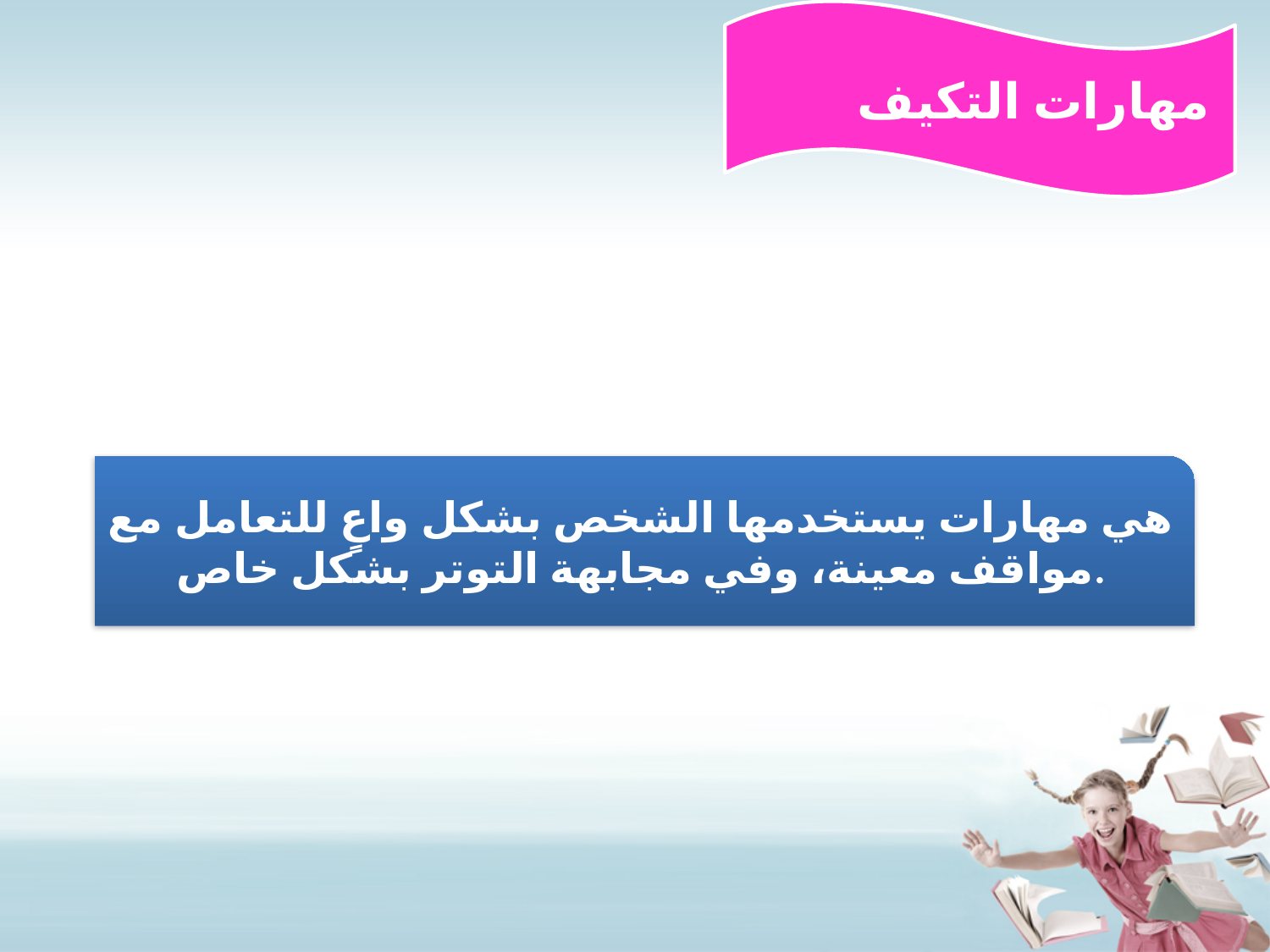

مهارات التكيف
هي مهارات يستخدمها الشخص بشكل واعٍ للتعامل مع مواقف معينة، وفي مجابهة التوتر بشكل خاص.